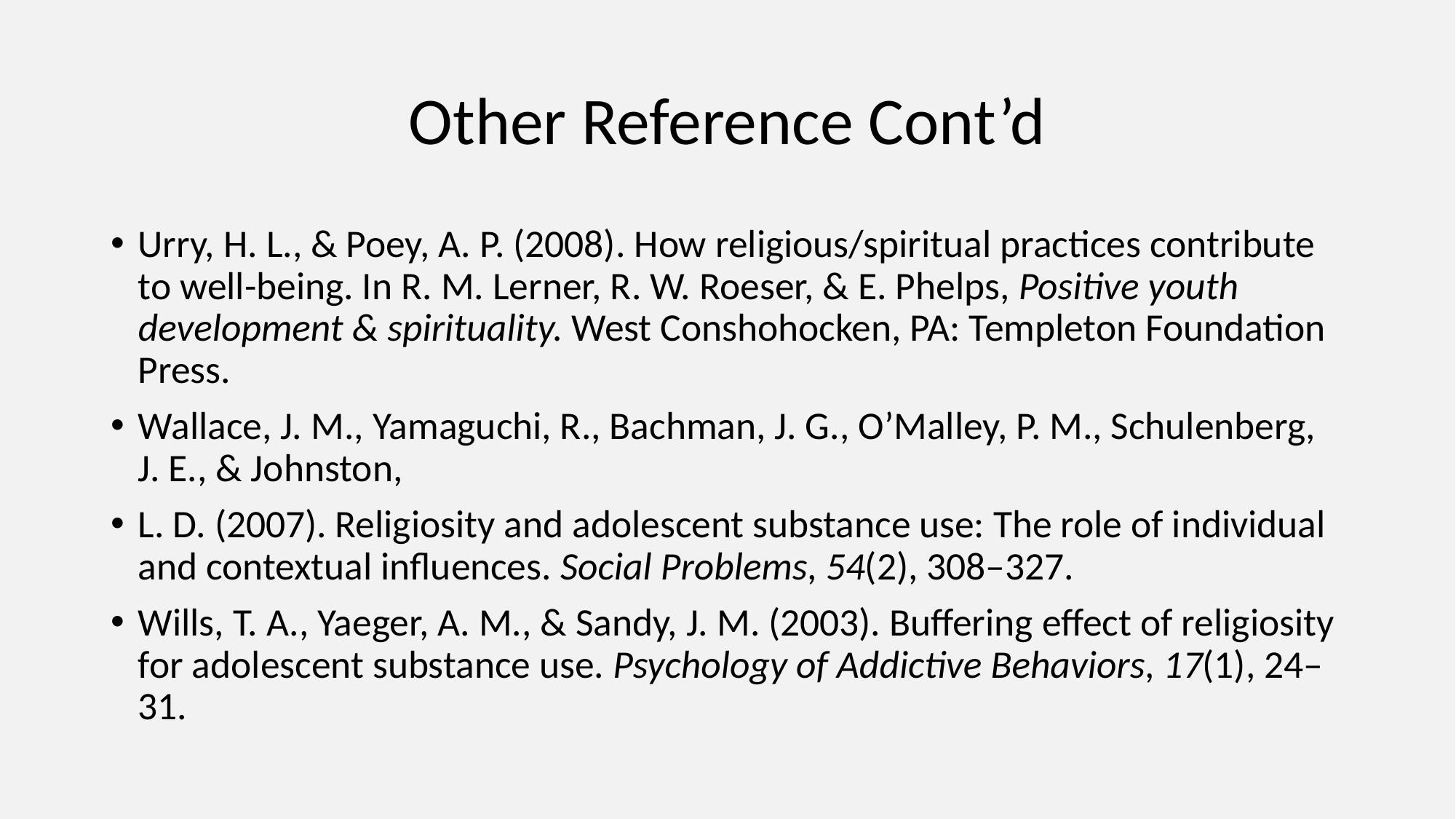

# Other Reference Cont’d
Urry, H. L., & Poey, A. P. (2008). How religious/spiritual practices contribute to well-being. In R. M. Lerner, R. W. Roeser, & E. Phelps, Positive youth development & spirituality. West Conshohocken, PA: Templeton Foundation Press.
Wallace, J. M., Yamaguchi, R., Bachman, J. G., O’Malley, P. M., Schulenberg, J. E., & Johnston,
L. D. (2007). Religiosity and adolescent substance use: The role of individual and contextual influences. Social Problems, 54(2), 308–327.
Wills, T. A., Yaeger, A. M., & Sandy, J. M. (2003). Buffering effect of religiosity for adolescent substance use. Psychology of Addictive Behaviors, 17(1), 24–31.